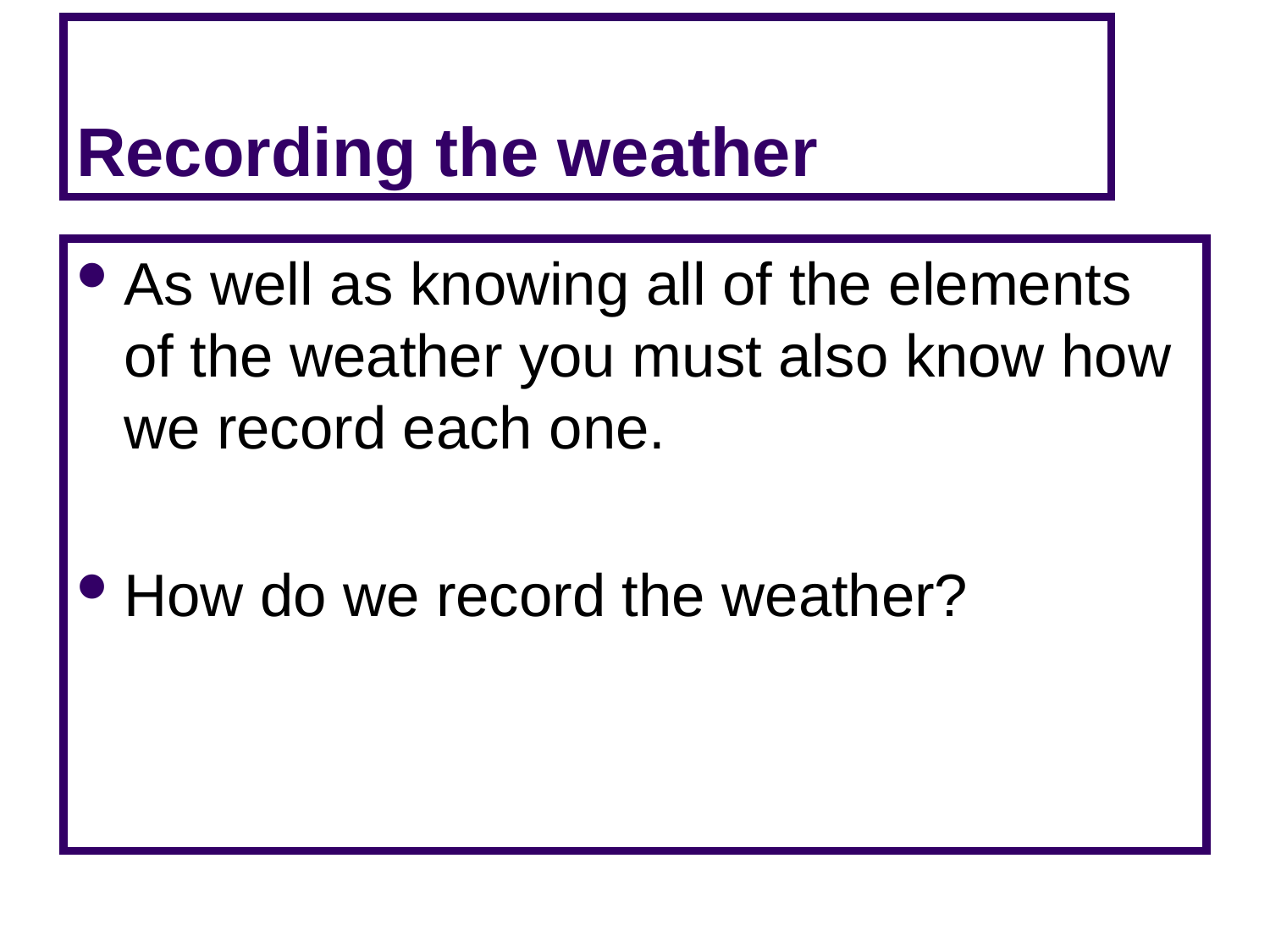

# Recording the weather
As well as knowing all of the elements of the weather you must also know how we record each one.

How do we record the weather?